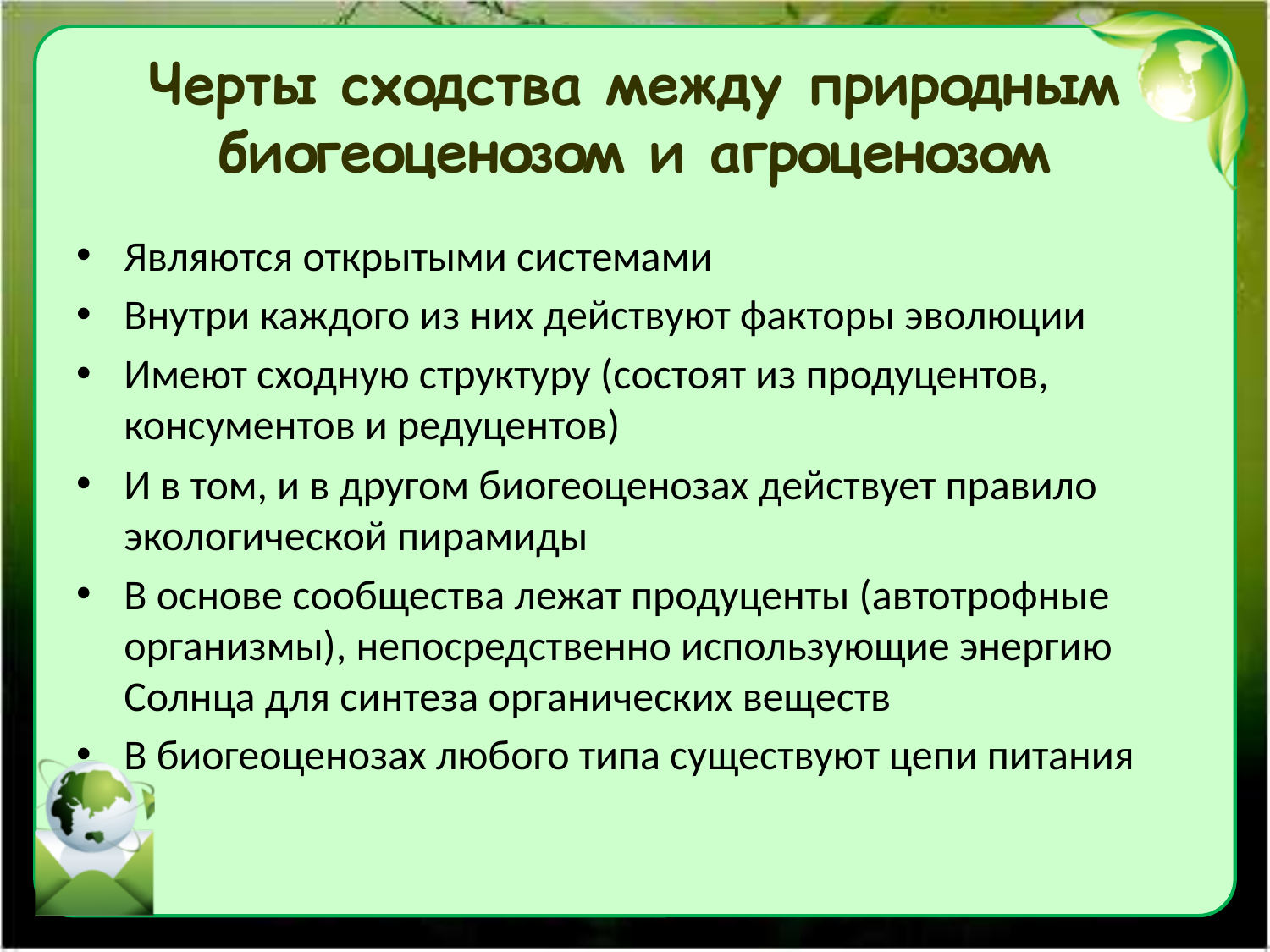

# Черты сходства между природным биогеоценозом и агроценозом
Являются открытыми системами
Внутри каждого из них действуют факторы эволюции
Имеют сходную структуру (состоят из продуцентов, консументов и редуцентов)
И в том, и в другом биогеоценозах действует правило экологической пирамиды
В основе сообщества лежат продуценты (автотрофные организмы), непосредственно использующие энергию Солнца для синтеза органических веществ
В биогеоценозах любого типа существуют цепи питания